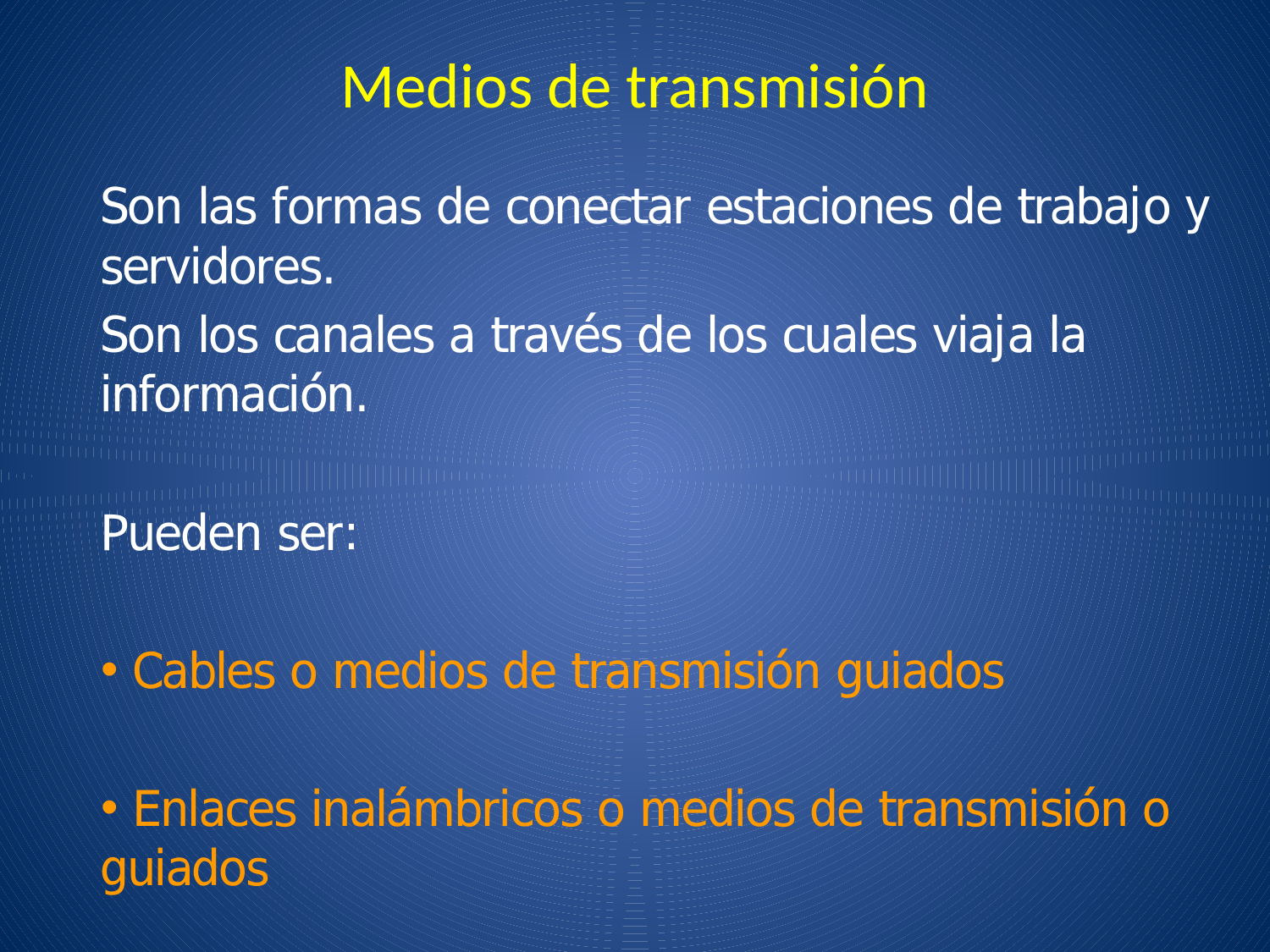

Medios de transmisión
Son las formas de conectar estaciones de trabajo y servidores.
Son los canales a través de los cuales viaja la información.

Pueden ser:

 Cables o medios de transmisión guiados

 Enlaces inalámbricos o medios de transmisión o guiados